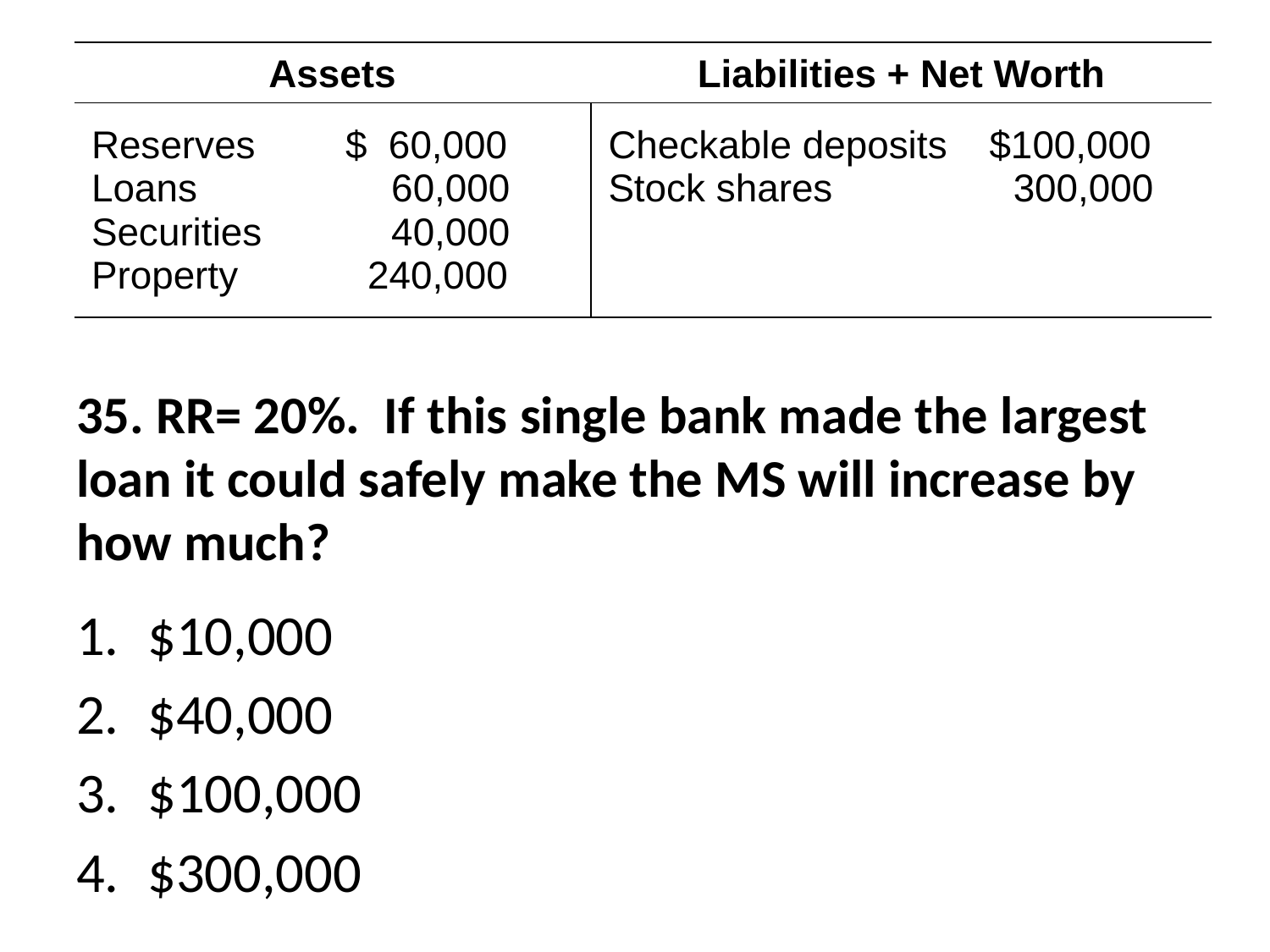

| Assets | Liabilities + Net Worth |
| --- | --- |
| Reserves $ 60,000 Loans 60,000 Securities 40,000 Property 240,000 | Checkable deposits $100,000 Stock shares 300,000 |
# 35. RR= 20%.  If this single bank made the largest loan it could safely make the MS will increase by how much?
$10,000
$40,000
$100,000
$300,000